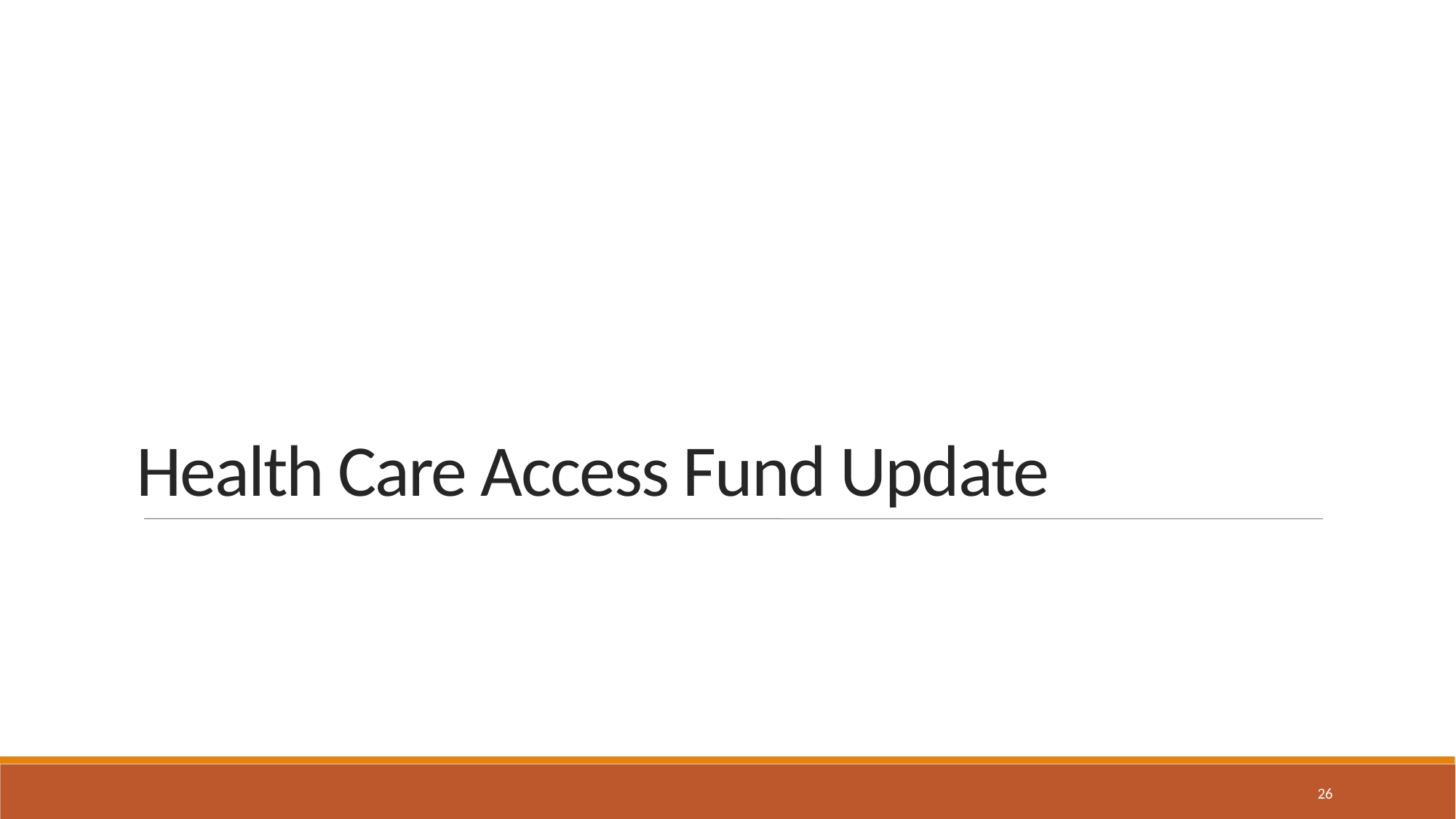

# Health Care Access Fund Update
26